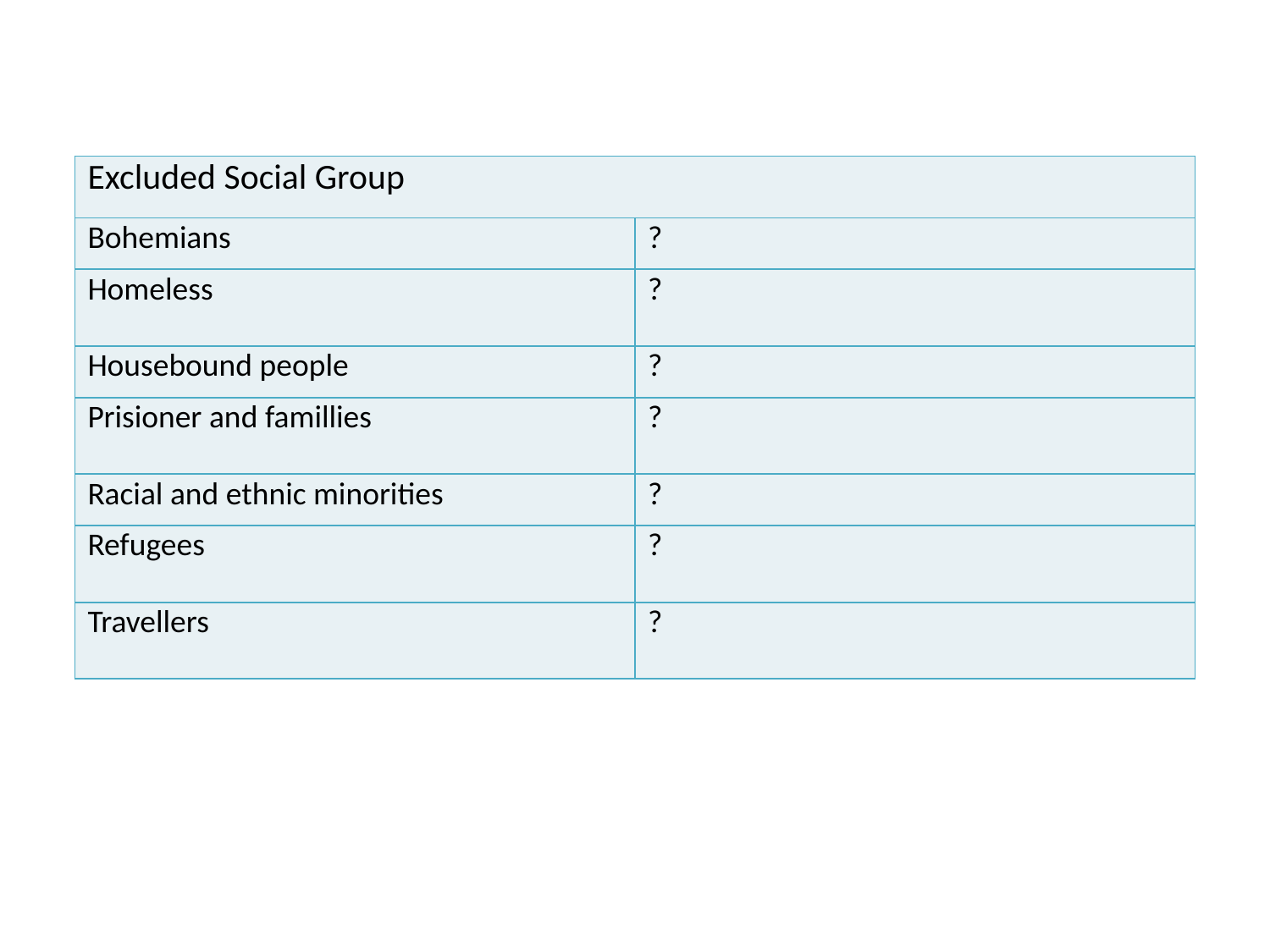

#
| Excluded Social Group |  |
| --- | --- |
| Bohemians | ? |
| Homeless | ? |
| Housebound people | ? |
| Prisioner and famillies | ? |
| Racial and ethnic minorities | ? |
| Refugees | ? |
| Travellers | ? |